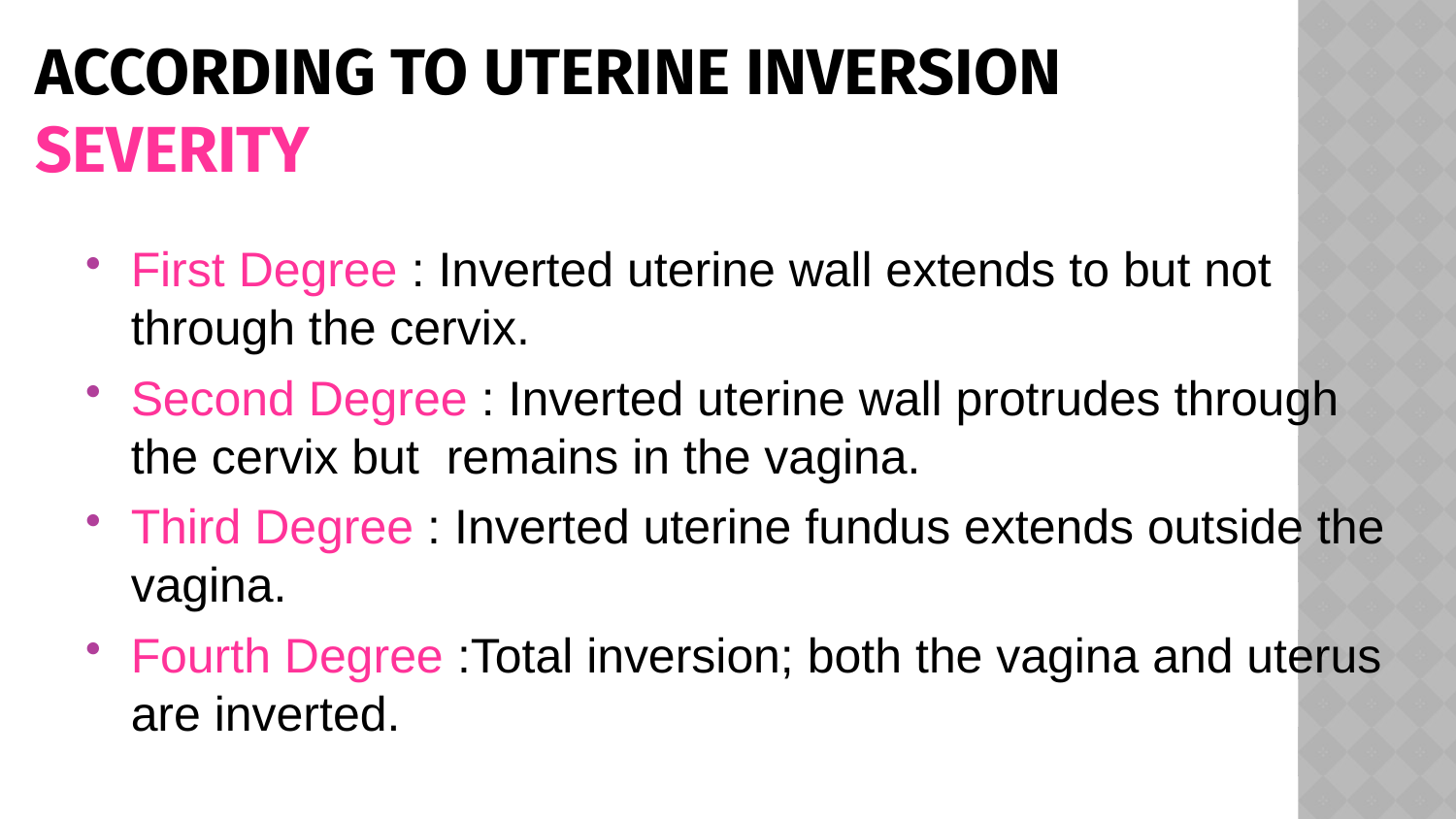

# According to uterine inversion severity
First Degree : Inverted uterine wall extends to but not through the cervix.
Second Degree : Inverted uterine wall protrudes through the cervix but  remains in the vagina.
Third Degree : Inverted uterine fundus extends outside the vagina.
Fourth Degree :Total inversion; both the vagina and uterus are inverted.